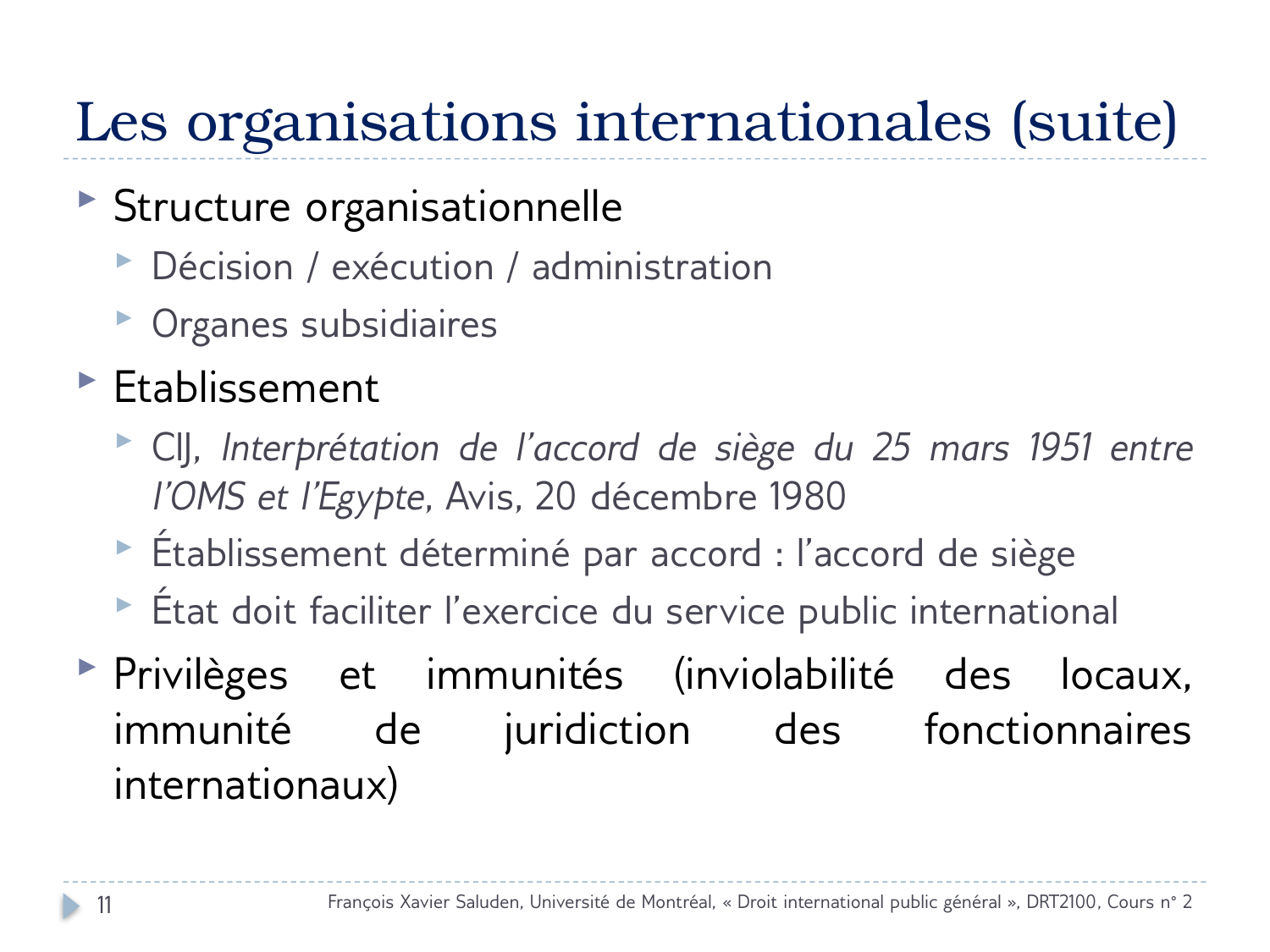

# Les organisations internationales (suite)
Structure organisationnelle
Décision / exécution / administration
Organes subsidiaires
Etablissement
CIJ, Interprétation de l’accord de siège du 25 mars 1951 entre l’OMS et l’Egypte, Avis, 20 décembre 1980
Établissement déterminé par accord : l’accord de siège
État doit faciliter l’exercice du service public international
Privilèges et immunités (inviolabilité des locaux, immunité de juridiction des fonctionnaires internationaux)
François Xavier Saluden, Université de Montréal, « Droit international public général », DRT2100, Cours n° 2
11